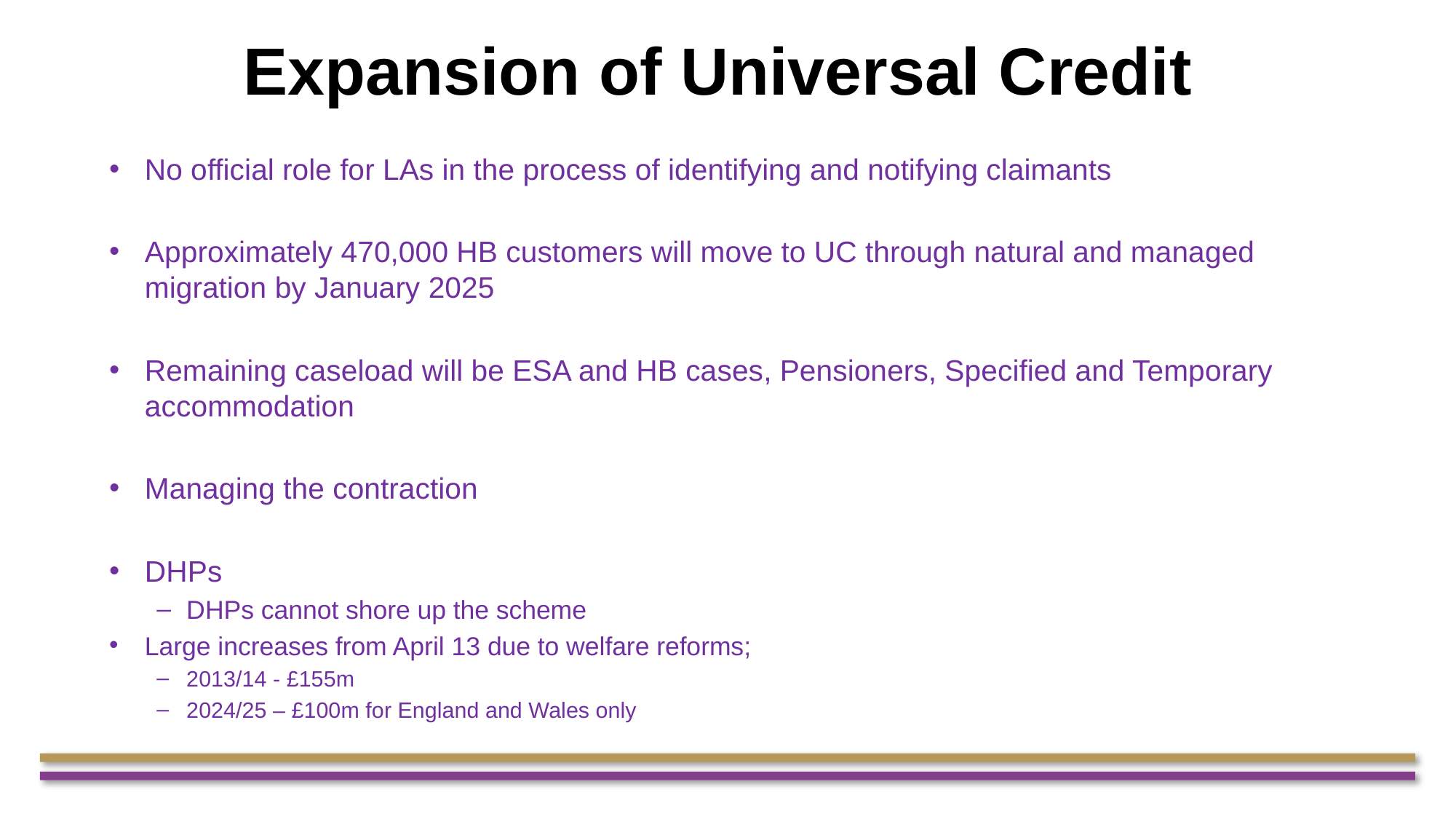

# Expansion of Universal Credit
No official role for LAs in the process of identifying and notifying claimants

Approximately 470,000 HB customers will move to UC through natural and managed migration by January 2025

Remaining caseload will be ESA and HB cases, Pensioners, Specified and Temporary accommodation

Managing the contraction

DHPs
DHPs cannot shore up the scheme
Large increases from April 13 due to welfare reforms;
2013/14 - £155m
2024/25 – £100m for England and Wales only